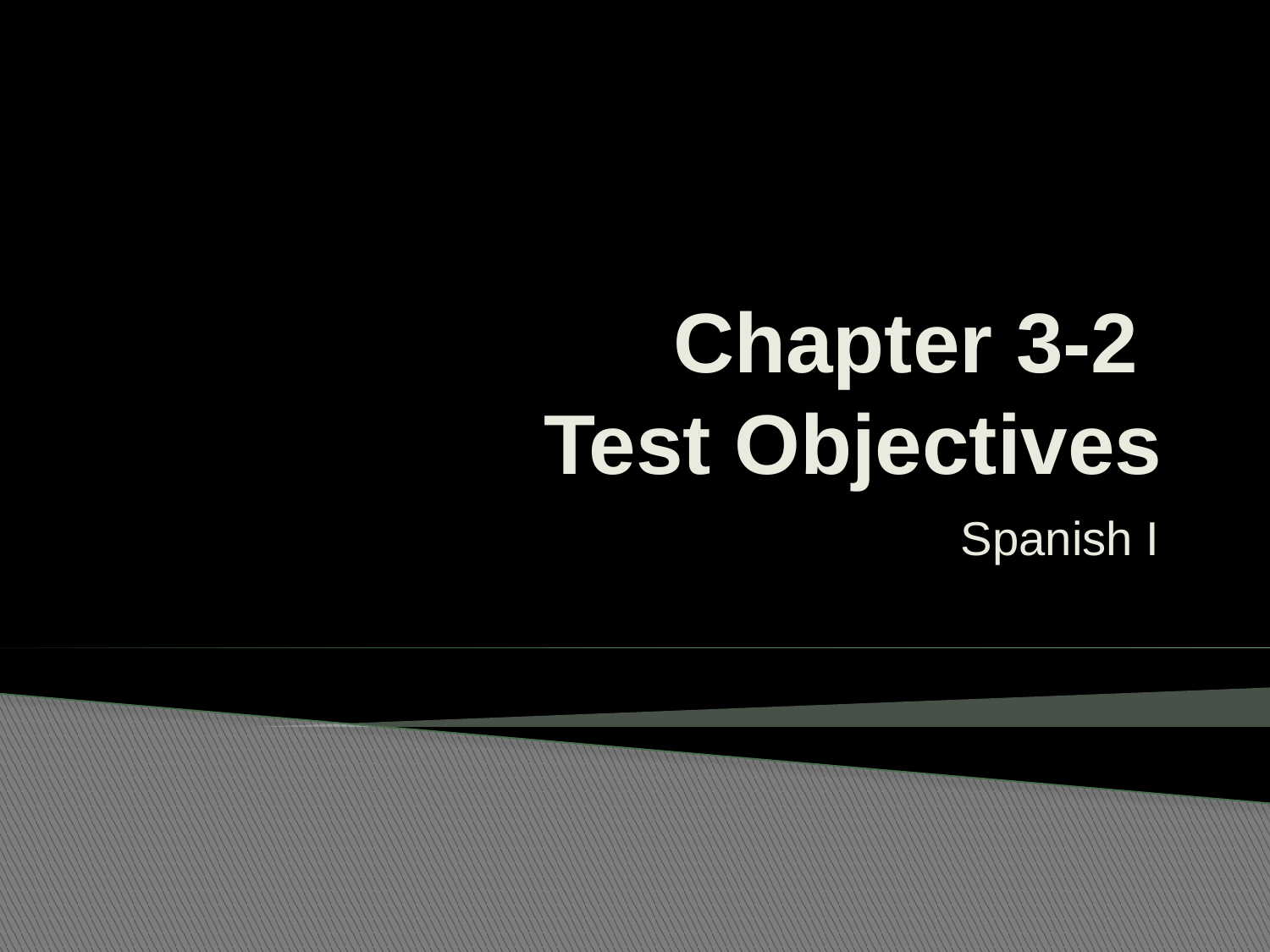

# Chapter 3-2 Test Objectives
Spanish I